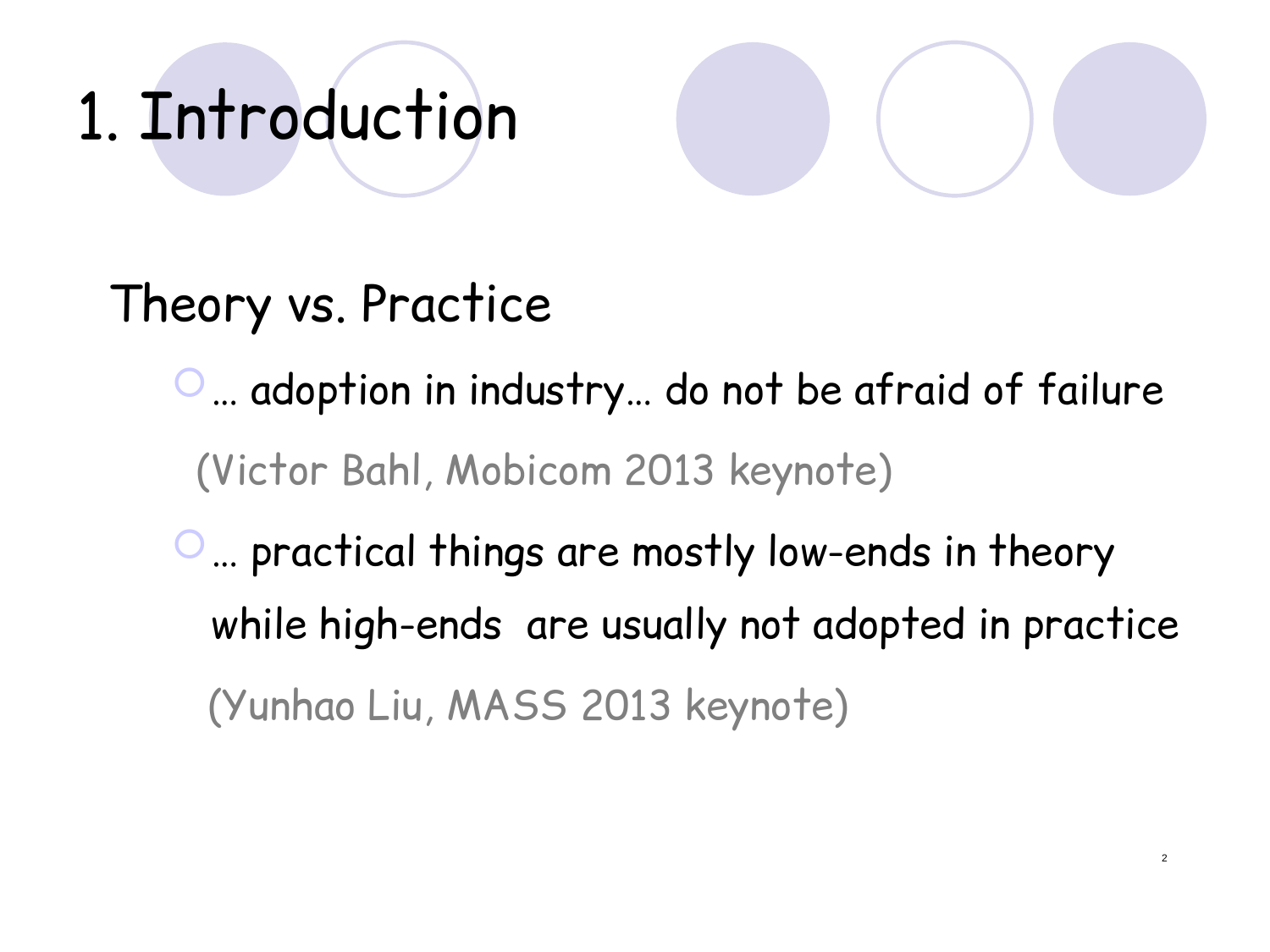

# 1. Introduction
Theory vs. Practice
… adoption in industry… do not be afraid of failure
  (Victor Bahl, Mobicom 2013 keynote)
… practical things are mostly low-ends in theory while high-ends  are usually not adopted in practice
   (Yunhao Liu, MASS 2013 keynote)

2